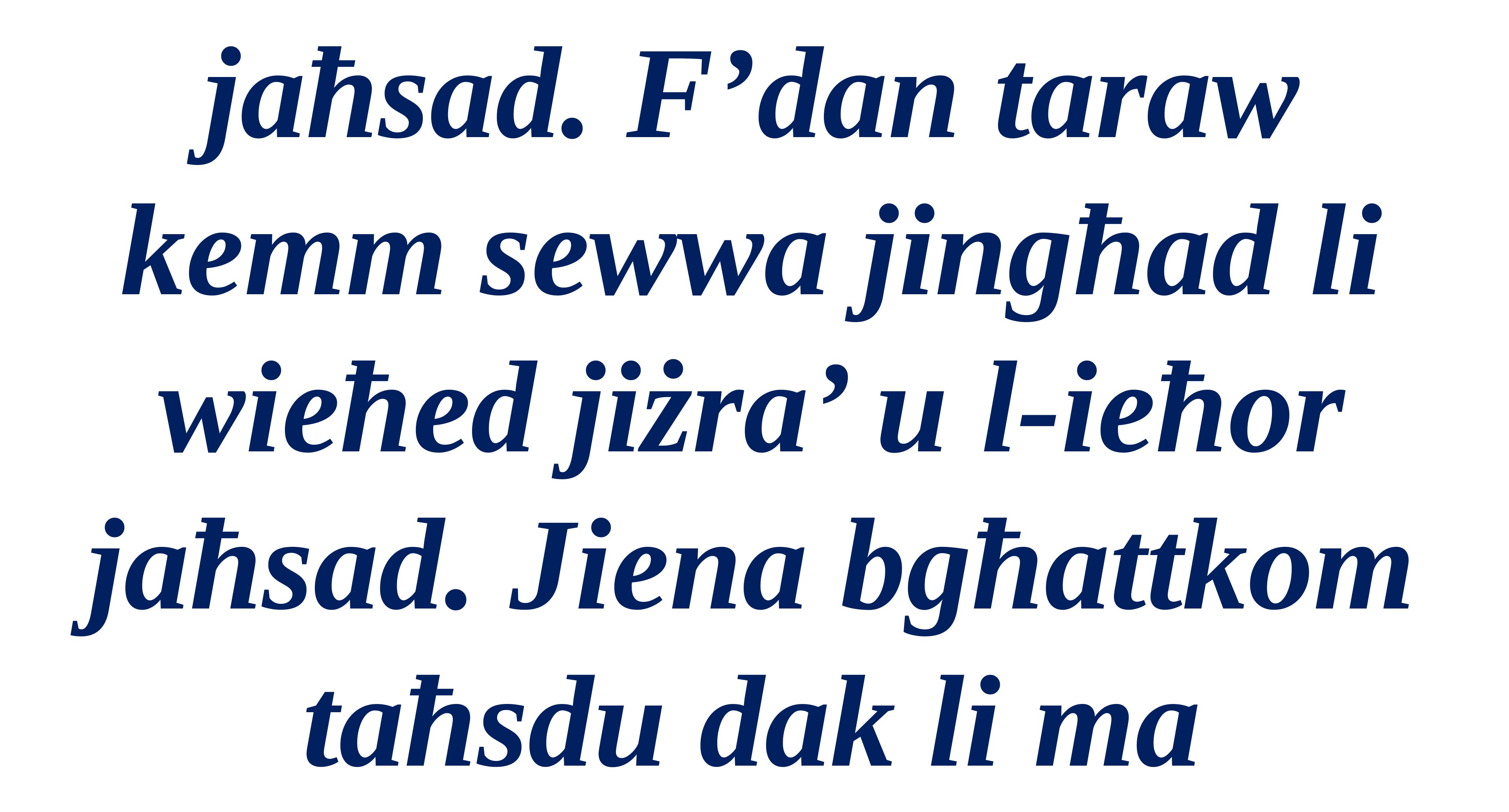

jaħsad. F’dan taraw kemm sewwa jingħad li wieħed jiżra’ u l-ieħor jaħsad. Jiena bgħattkom taħsdu dak li ma